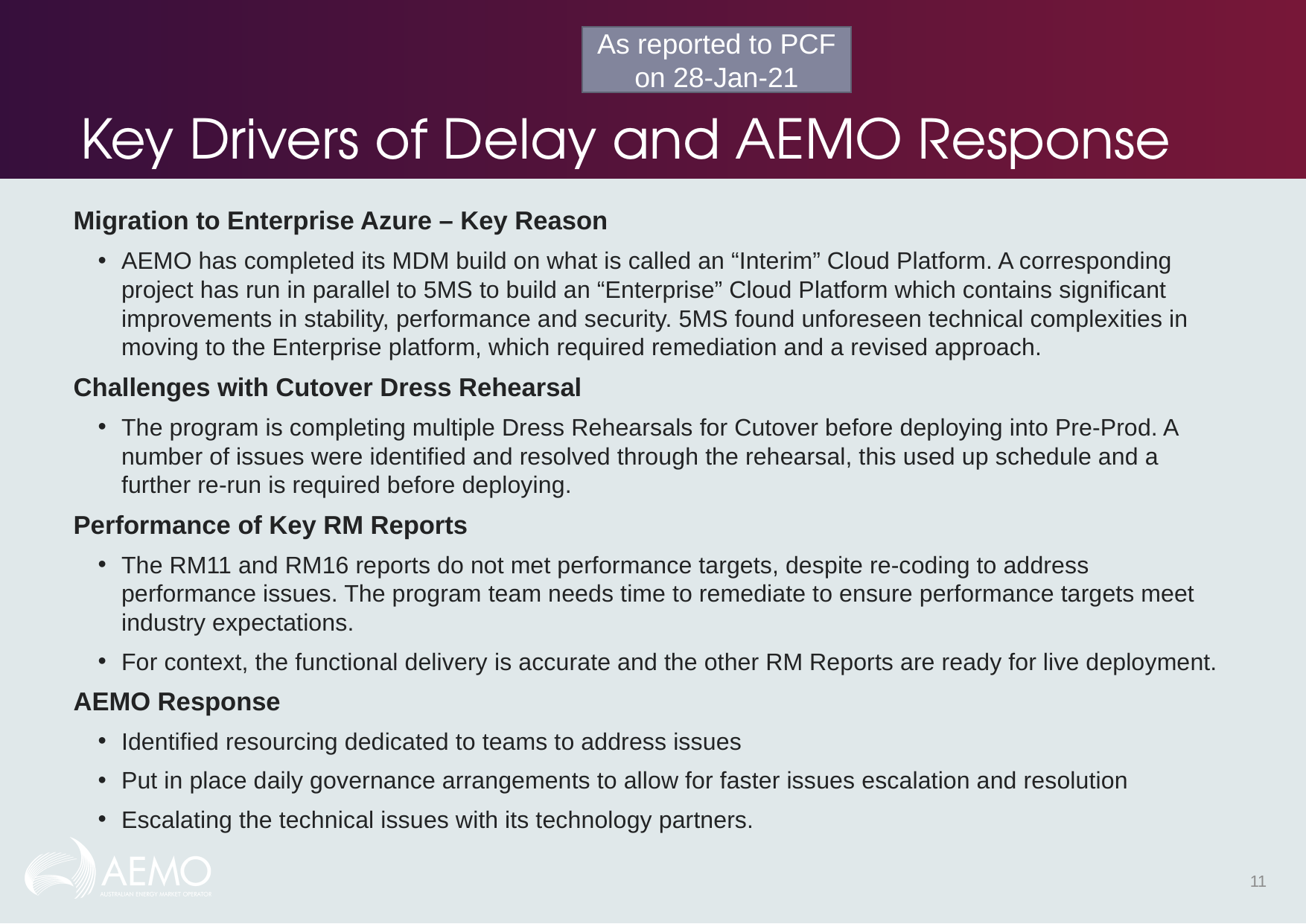

As reported to PCF on 28-Jan-21
Key Drivers of Delay and AEMO Response
Migration to Enterprise Azure – Key Reason
AEMO has completed its MDM build on what is called an “Interim” Cloud Platform. A corresponding project has run in parallel to 5MS to build an “Enterprise” Cloud Platform which contains significant improvements in stability, performance and security. 5MS found unforeseen technical complexities in moving to the Enterprise platform, which required remediation and a revised approach.
Challenges with Cutover Dress Rehearsal
The program is completing multiple Dress Rehearsals for Cutover before deploying into Pre-Prod. A number of issues were identified and resolved through the rehearsal, this used up schedule and a further re-run is required before deploying.
Performance of Key RM Reports
The RM11 and RM16 reports do not met performance targets, despite re-coding to address performance issues. The program team needs time to remediate to ensure performance targets meet industry expectations.
For context, the functional delivery is accurate and the other RM Reports are ready for live deployment.
AEMO Response
Identified resourcing dedicated to teams to address issues
Put in place daily governance arrangements to allow for faster issues escalation and resolution
Escalating the technical issues with its technology partners.

11